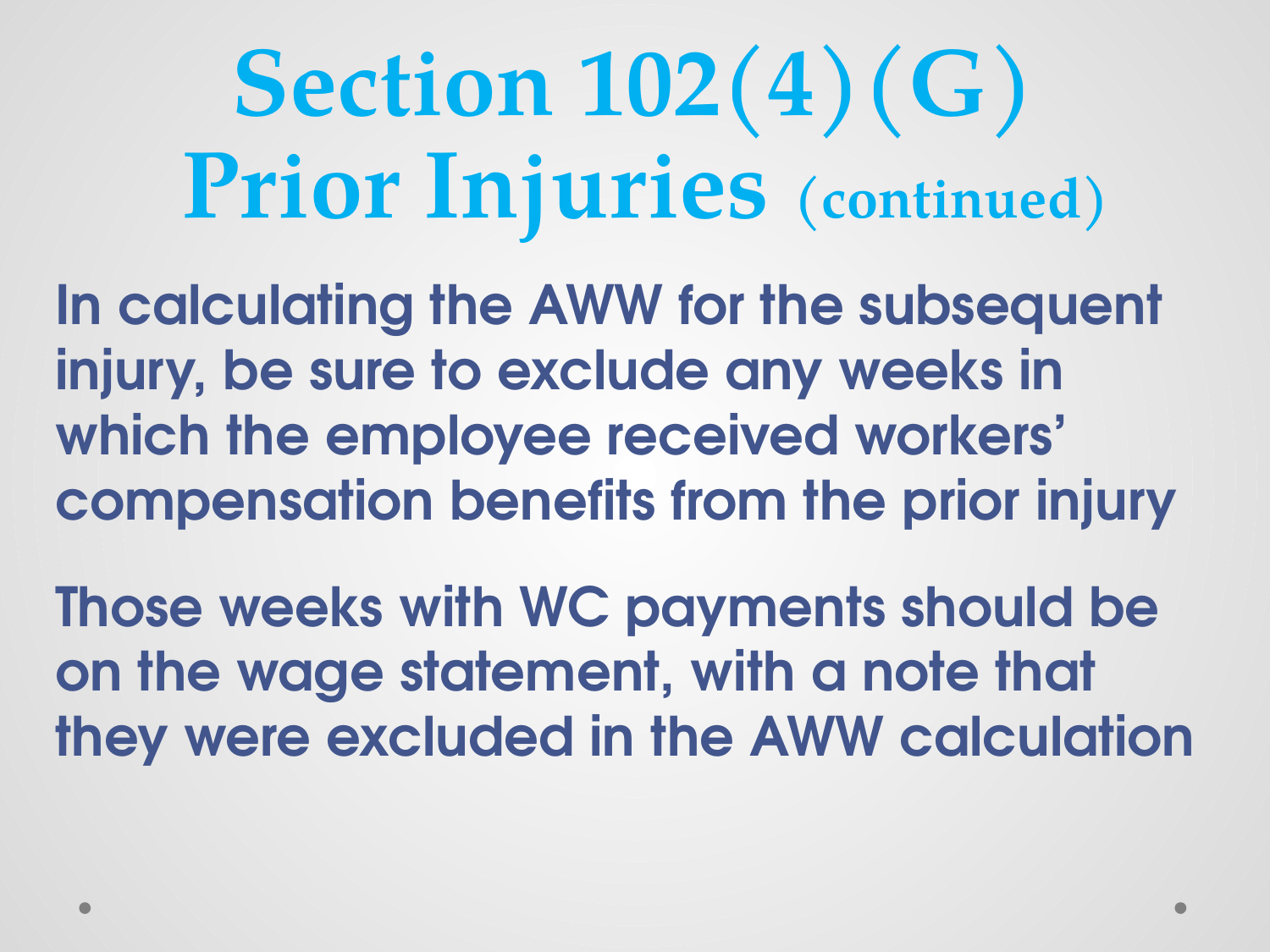

# Section 102(4)(G) Prior Injuries (continued)
In calculating the AWW for the subsequent injury, be sure to exclude any weeks in which the employee received workers’ compensation benefits from the prior injury

Those weeks with WC payments should be on the wage statement, with a note that they were excluded in the AWW calculation